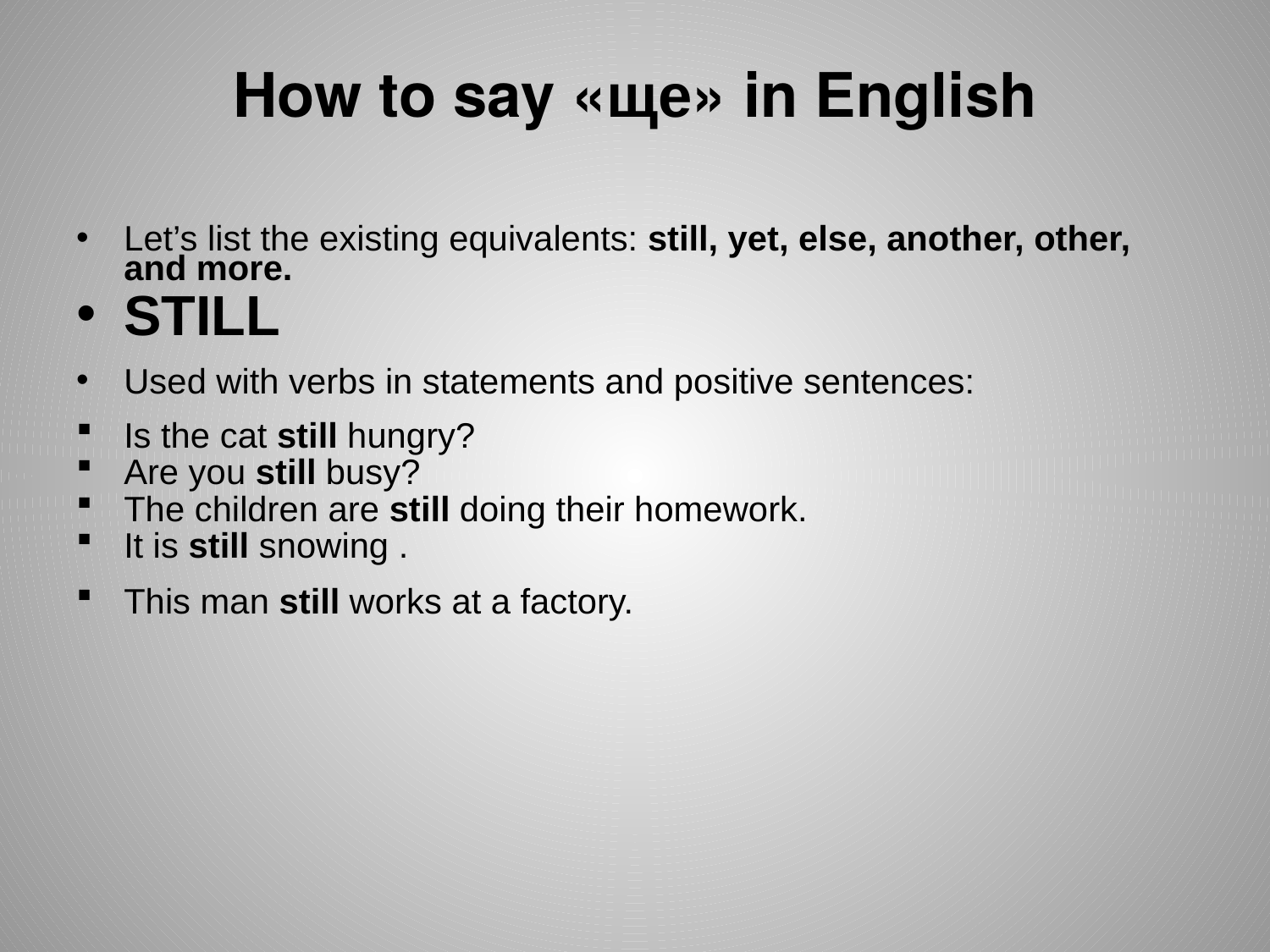

# How to say «ще» in English
Let’s list the existing equivalents: still, yet, else, another, other, and more.
STILL
Used with verbs in statements and positive sentences:
Is the cat still hungry?
Are you still busy?
The children are still doing their homework.
It is still snowing .
This man still works at a factory.